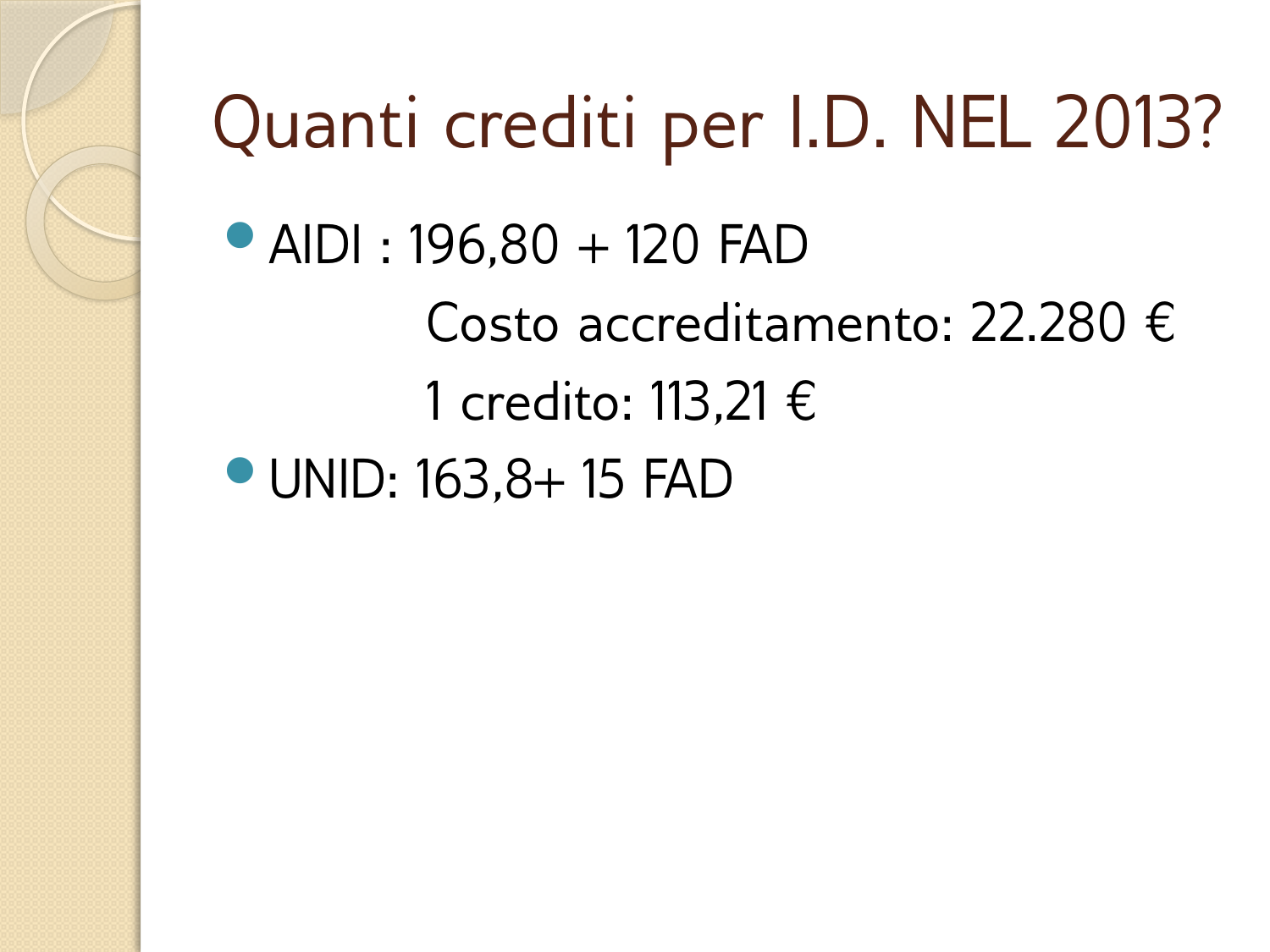

# Quanti crediti per I.D. NEL 2013?
AIDI : 196,80 + 120 FAD
            Costo accreditamento: 22.280 €
            1 credito: 113,21 €
UNID: 163,8+ 15 FAD